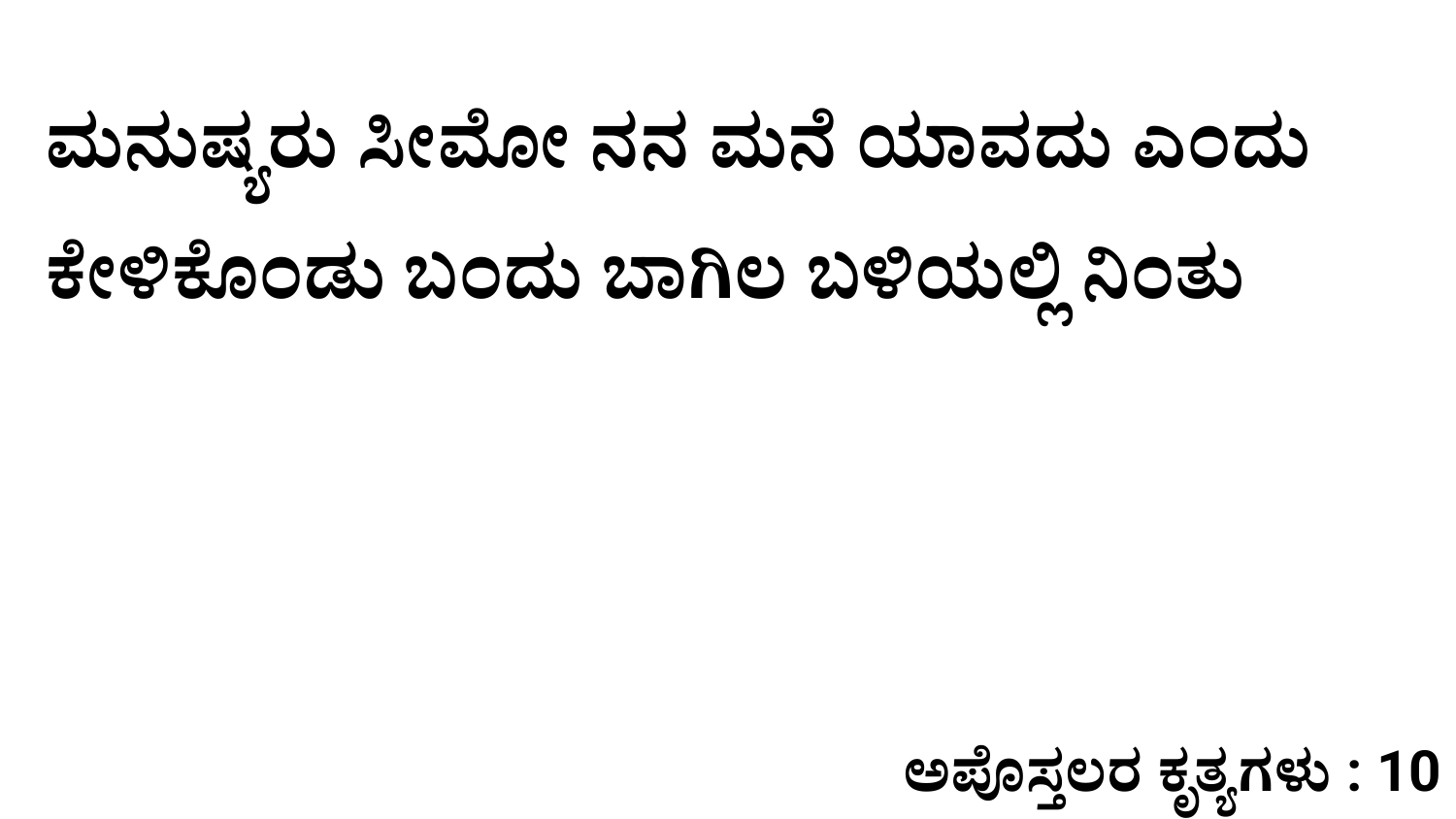

ಮನುಷ್ಯರು ಸೀಮೋ ನನ ಮನೆ ಯಾವದು ಎಂದು ಕೇಳಿಕೊಂಡು ಬಂದು ಬಾಗಿಲ ಬಳಿಯಲ್ಲಿ ನಿಂತು
ಅಪೊಸ್ತಲರ ಕೃತ್ಯಗಳು : 10